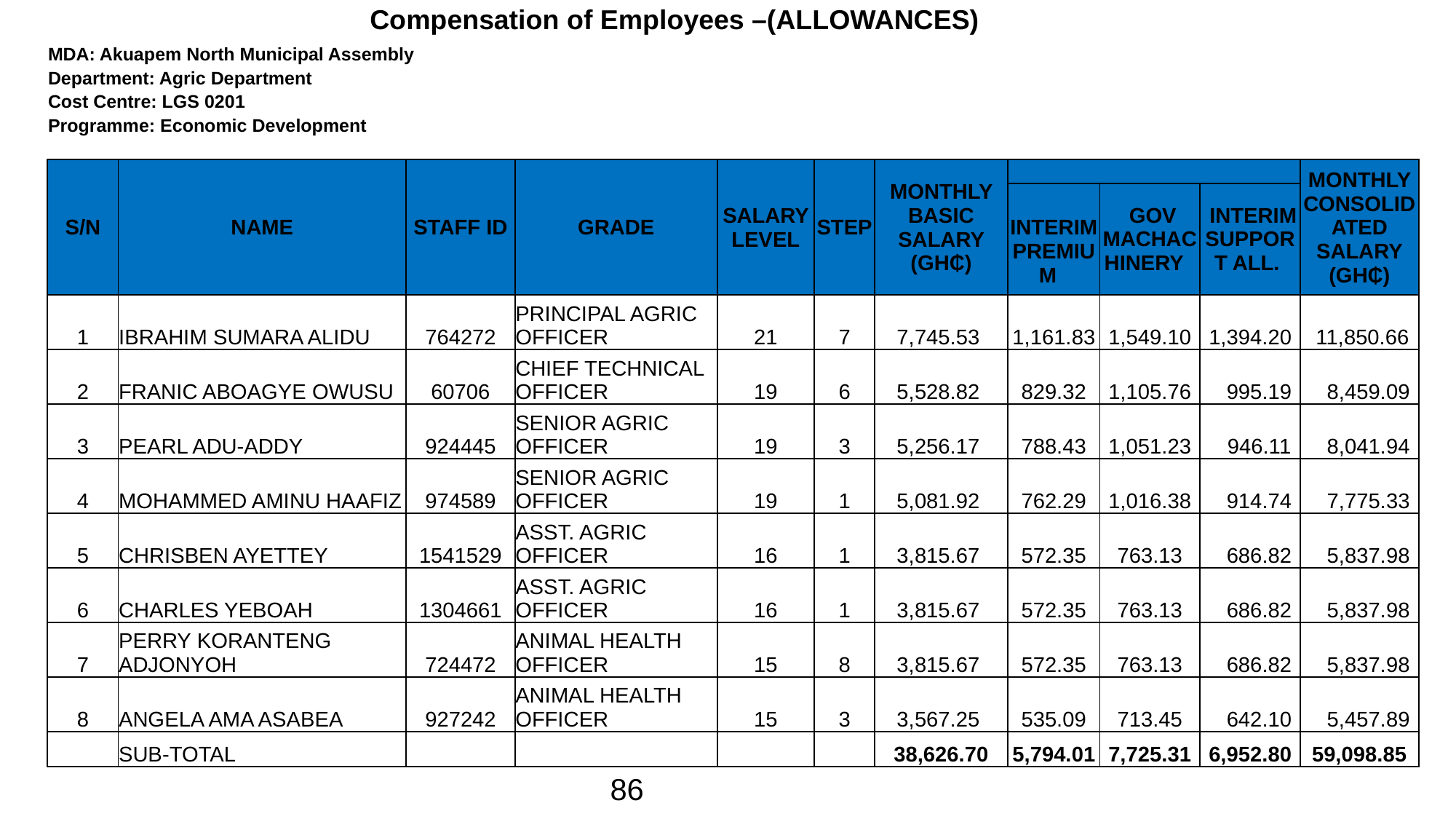

Compensation of Employees –(ALLOWANCES)
| MDA: Akuapem North Municipal Assembly |  |  |  |  |  |  |  |  |  |  |
| --- | --- | --- | --- | --- | --- | --- | --- | --- | --- | --- |
| Department: Agric Department |  |  |  |  |  |  |  |  |  |  |
| Cost Centre: LGS 0201 |  |  |  |  |  |  |  |  |  |  |
| Programme: Economic Development |  |  |  |  |  |  |  |  |  |  |
|  |  |  |  |  |  |  |  |  |  |  |
| S/N | NAME | STAFF ID | GRADE | SALARY LEVEL | STEP | MONTHLY BASIC SALARY (GH₵) |  |  |  | MONTHLY CONSOLIDATED SALARY (GH₵) |
|  |  |  |  |  |  |  | INTERIM PREMIUM | GOV MACHACHINERY | INTERIM SUPPORT ALL. |  |
| 1 | IBRAHIM SUMARA ALIDU | 764272 | PRINCIPAL AGRIC OFFICER | 21 | 7 | 7,745.53 | 1,161.83 | 1,549.10 | 1,394.20 | 11,850.66 |
| 2 | FRANIC ABOAGYE OWUSU | 60706 | CHIEF TECHNICAL OFFICER | 19 | 6 | 5,528.82 | 829.32 | 1,105.76 | 995.19 | 8,459.09 |
| 3 | PEARL ADU-ADDY | 924445 | SENIOR AGRIC OFFICER | 19 | 3 | 5,256.17 | 788.43 | 1,051.23 | 946.11 | 8,041.94 |
| 4 | MOHAMMED AMINU HAAFIZ | 974589 | SENIOR AGRIC OFFICER | 19 | 1 | 5,081.92 | 762.29 | 1,016.38 | 914.74 | 7,775.33 |
| 5 | CHRISBEN AYETTEY | 1541529 | ASST. AGRIC OFFICER | 16 | 1 | 3,815.67 | 572.35 | 763.13 | 686.82 | 5,837.98 |
| 6 | CHARLES YEBOAH | 1304661 | ASST. AGRIC OFFICER | 16 | 1 | 3,815.67 | 572.35 | 763.13 | 686.82 | 5,837.98 |
| 7 | PERRY KORANTENG ADJONYOH | 724472 | ANIMAL HEALTH OFFICER | 15 | 8 | 3,815.67 | 572.35 | 763.13 | 686.82 | 5,837.98 |
| 8 | ANGELA AMA ASABEA | 927242 | ANIMAL HEALTH OFFICER | 15 | 3 | 3,567.25 | 535.09 | 713.45 | 642.10 | 5,457.89 |
|  | SUB-TOTAL |  |  |  |  | 38,626.70 | 5,794.01 | 7,725.31 | 6,952.80 | 59,098.85 |

86